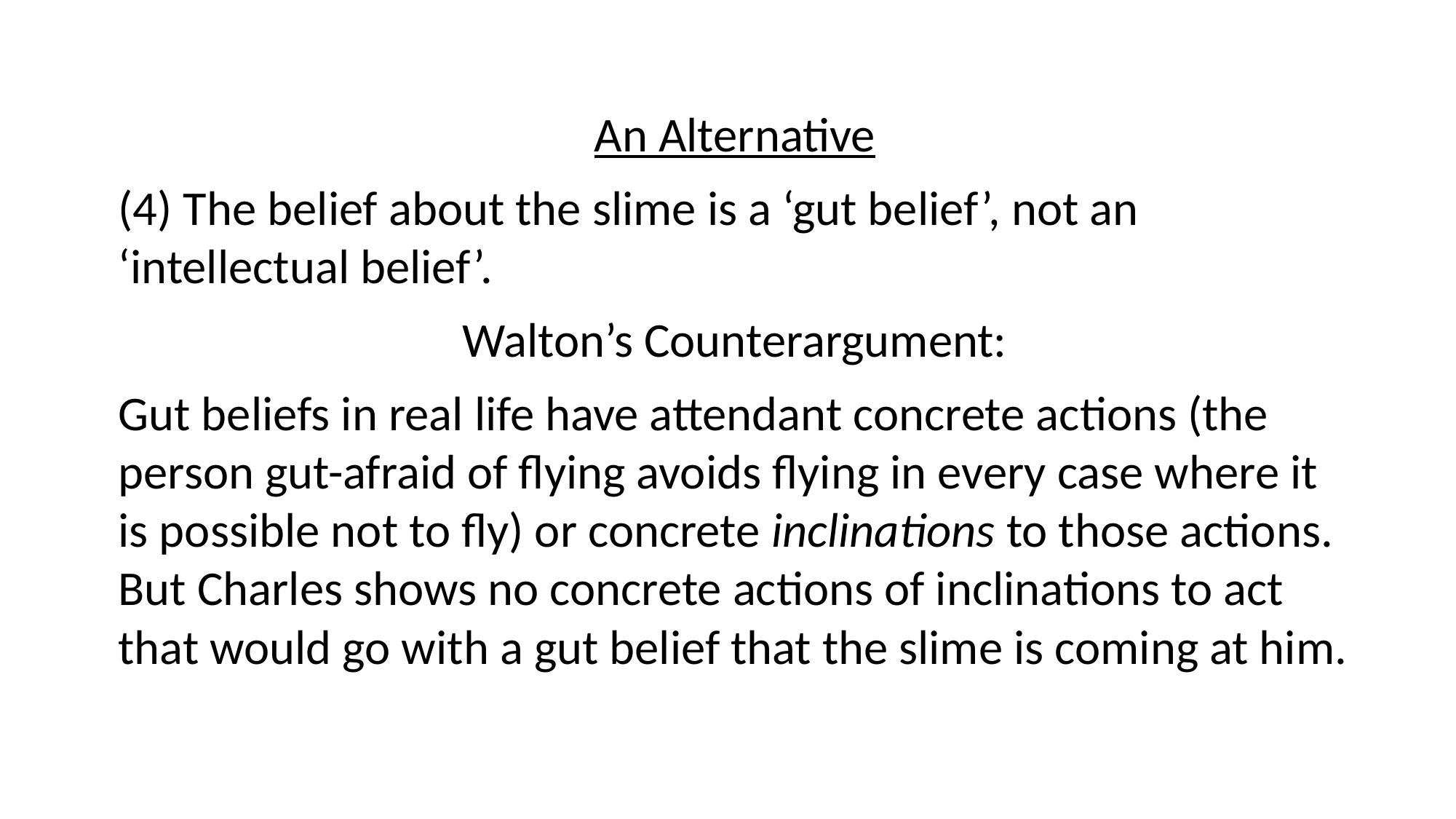

An Alternative
(4) The belief about the slime is a ‘gut belief’, not an ‘intellectual belief’.
Walton’s Counterargument:
Gut beliefs in real life have attendant concrete actions (the person gut-afraid of flying avoids flying in every case where it is possible not to fly) or concrete inclinations to those actions. But Charles shows no concrete actions of inclinations to act that would go with a gut belief that the slime is coming at him.